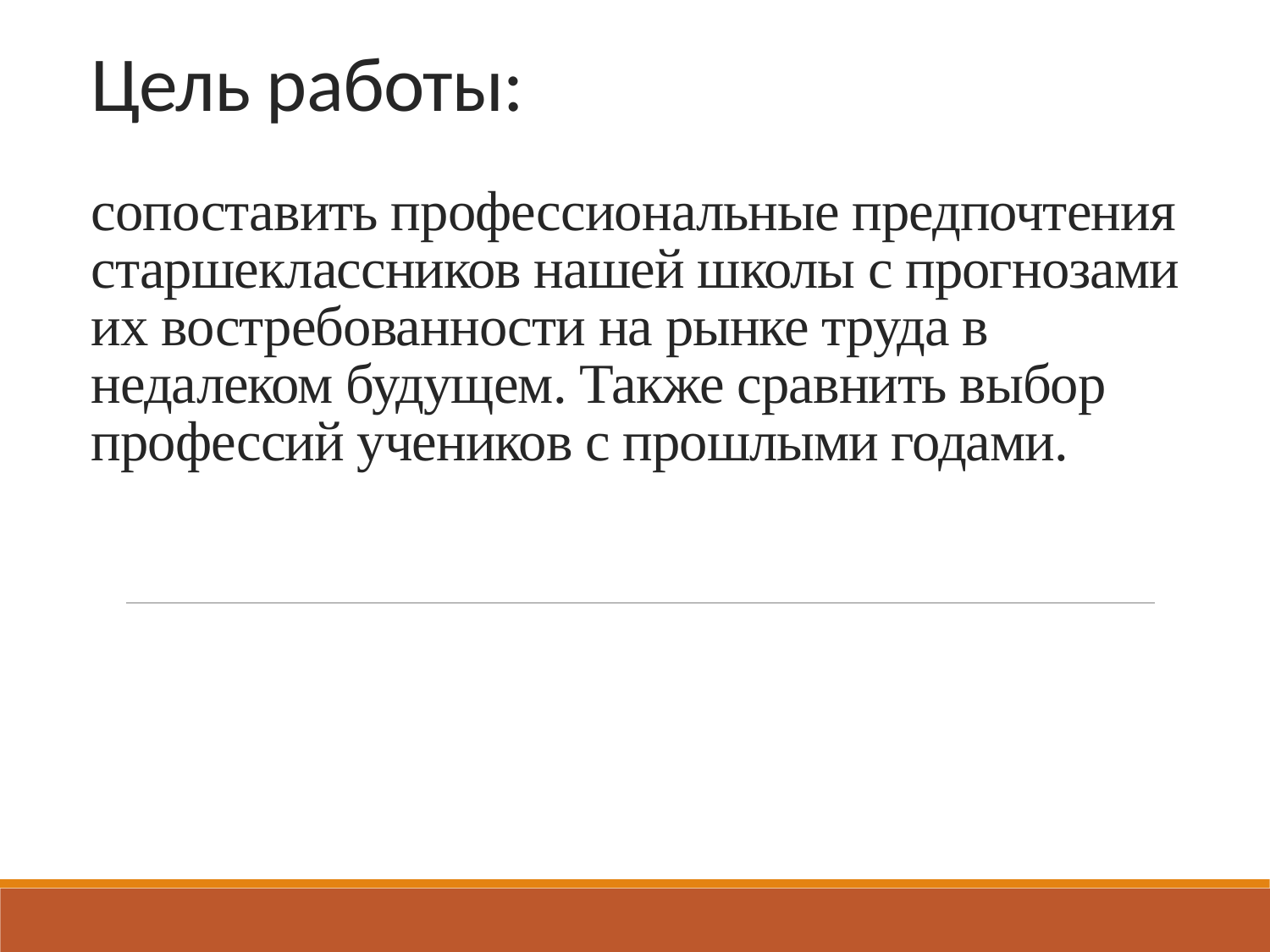

# Цель работы: сопоставить профессиональные предпочтения старшеклассников нашей школы с прогнозами их востребованности на рынке труда в недалеком будущем. Также сравнить выбор профессий учеников с прошлыми годами.